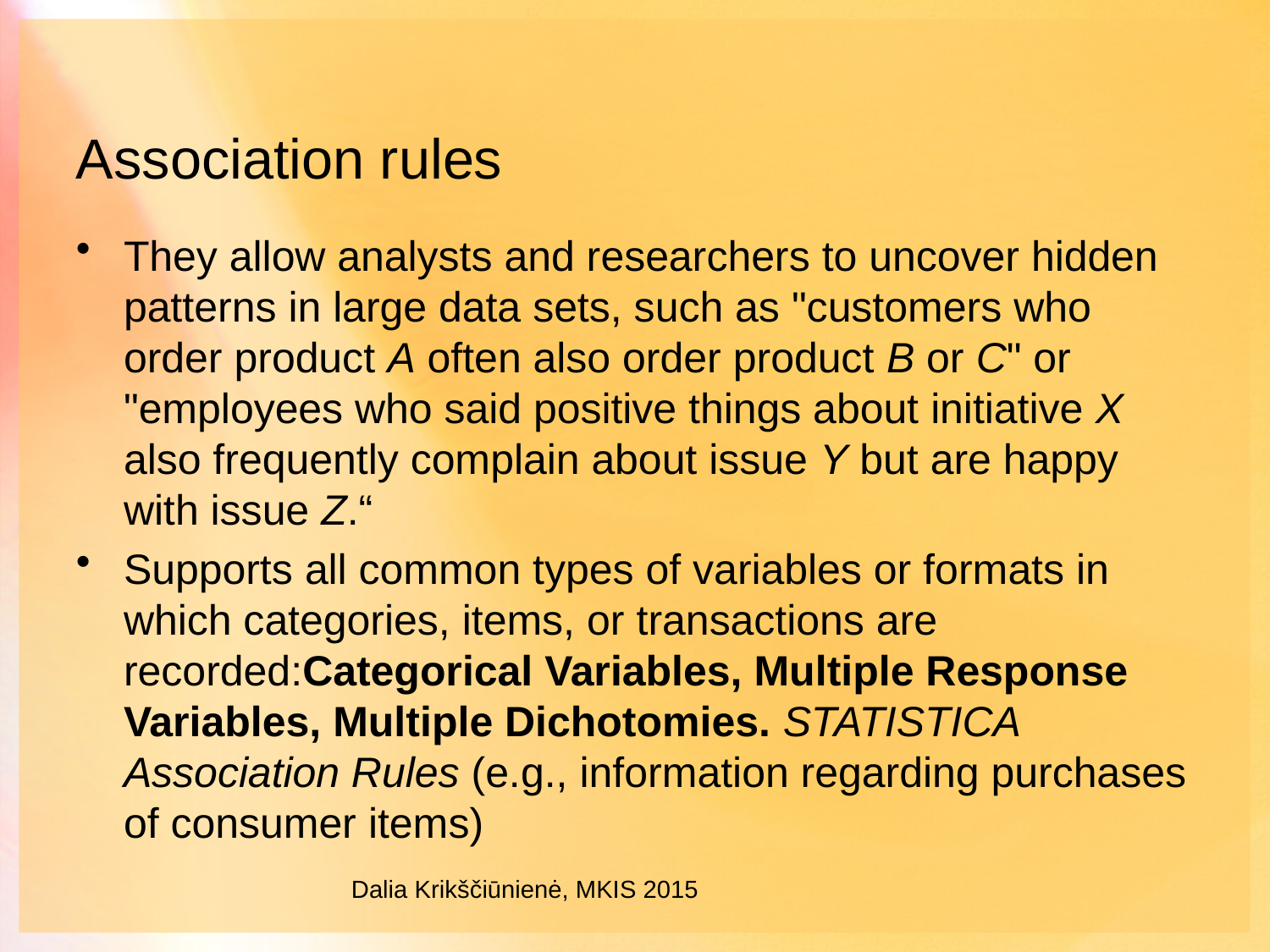

# Association rules
They allow analysts and researchers to uncover hidden patterns in large data sets, such as "customers who order product A often also order product B or C" or "employees who said positive things about initiative X also frequently complain about issue Y but are happy with issue Z.“
Supports all common types of variables or formats in which categories, items, or transactions are recorded:Categorical Variables, Multiple Response Variables, Multiple Dichotomies. STATISTICA Association Rules (e.g., information regarding purchases of consumer items)
Dalia Krikščiūnienė, MKIS 2015